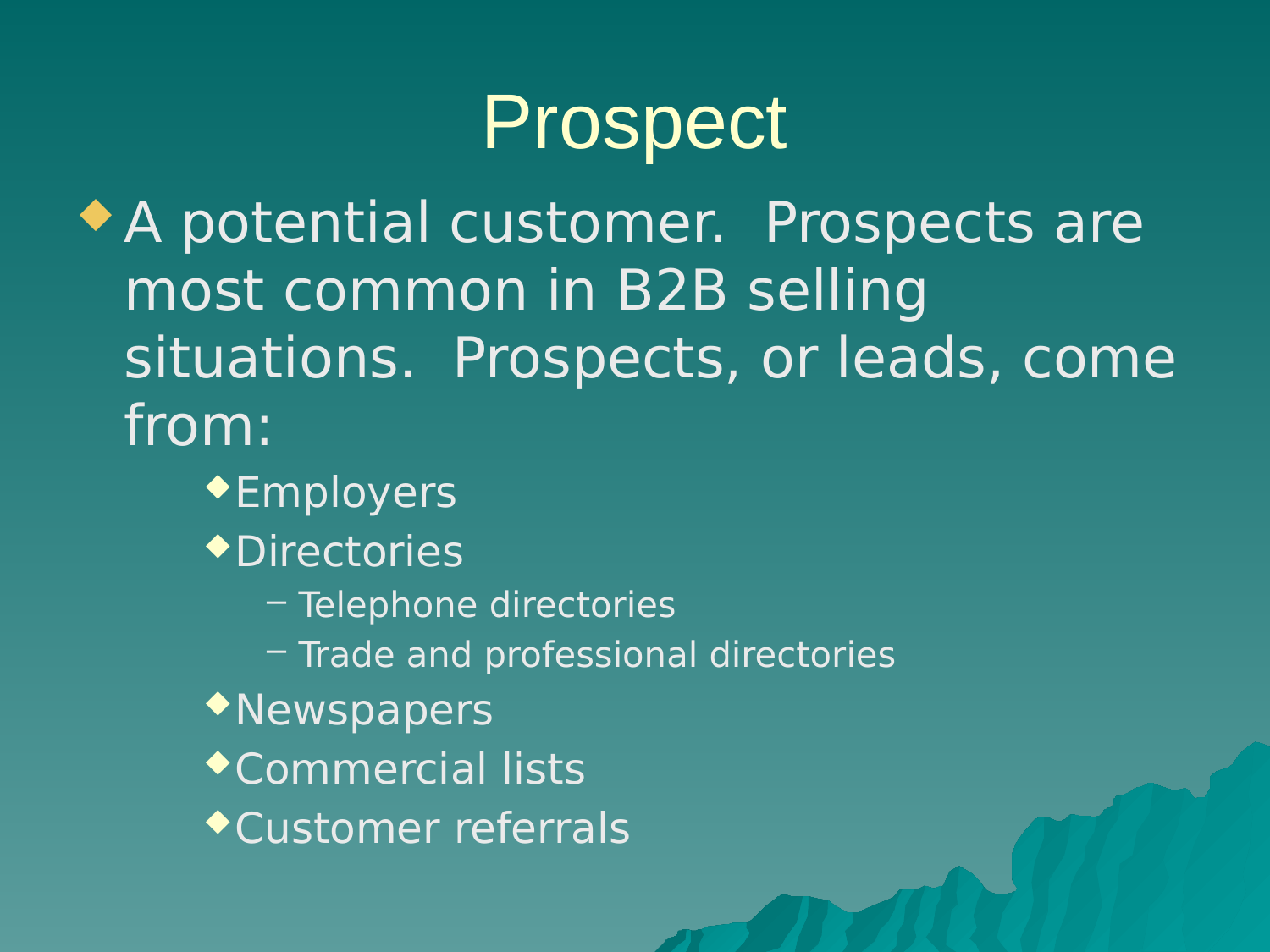

# Prospect
A potential customer.  Prospects are most common in B2B selling situations.  Prospects, or leads, come from:
Employers
Directories
Telephone directories
Trade and professional directories
Newspapers
Commercial lists
Customer referrals